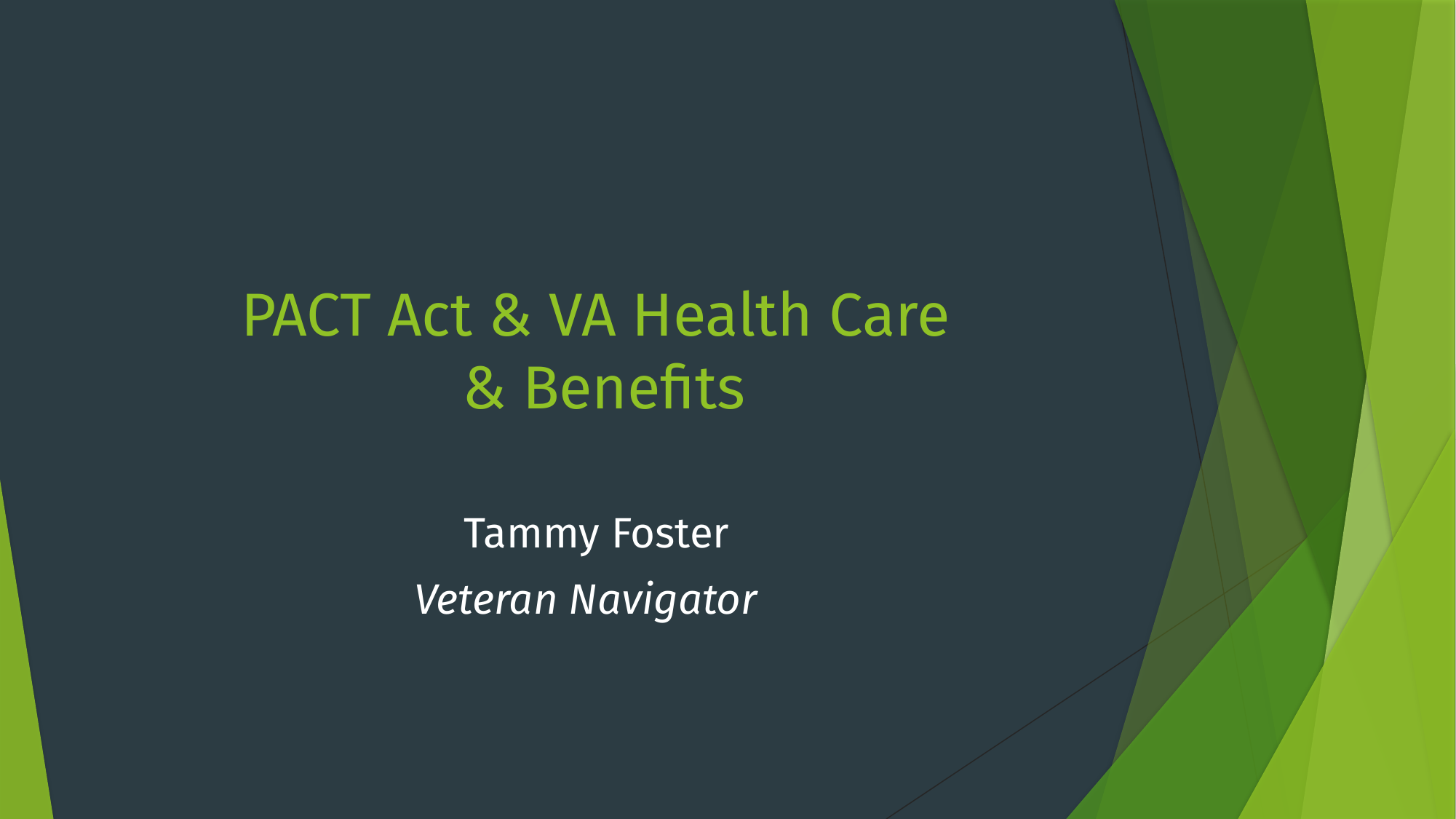

# PACT Act & VA Health Care & Benefits
Tammy Foster
Veteran Navigator